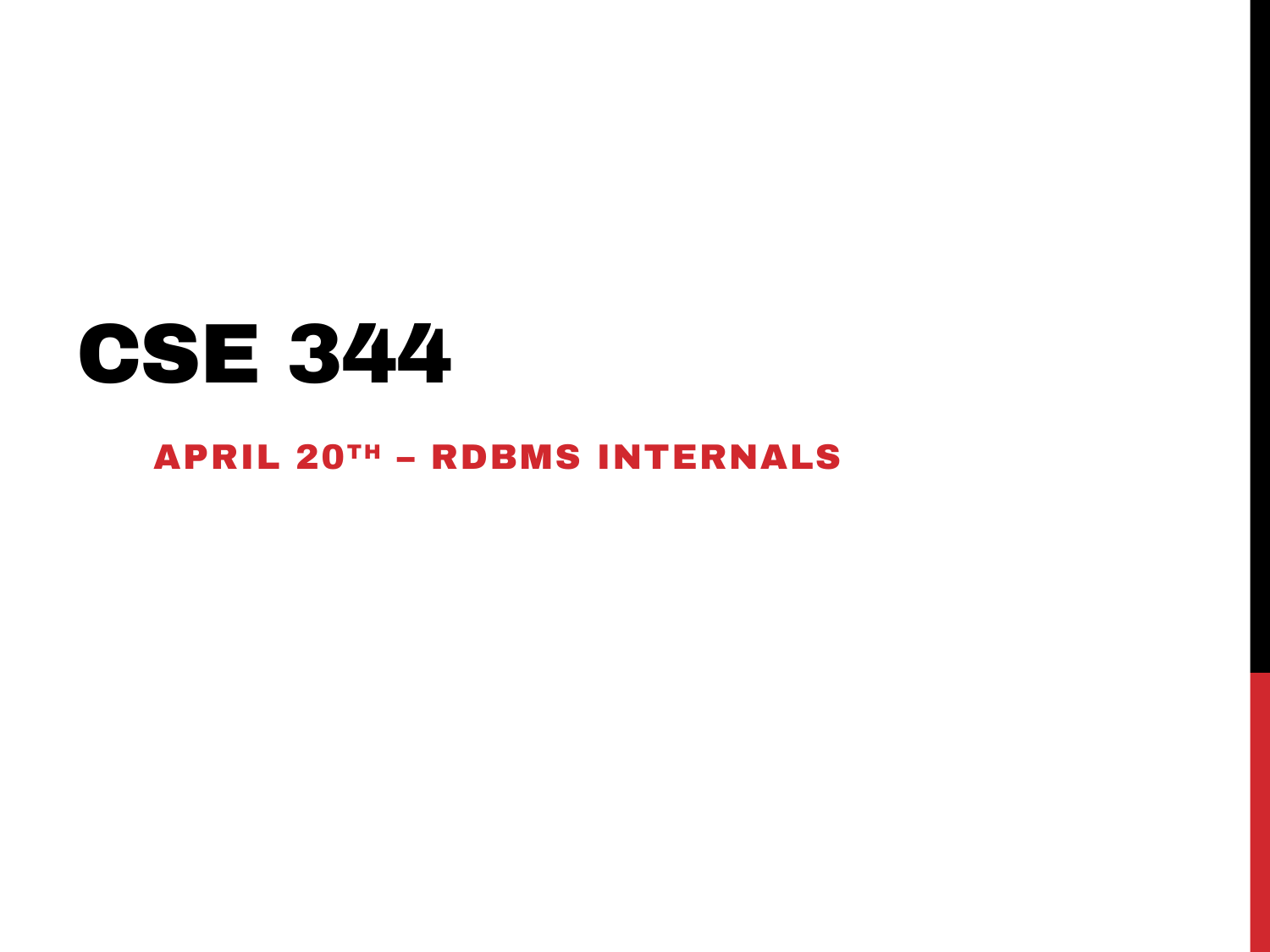

# Cse 344
April 20th – RDBMS Internals